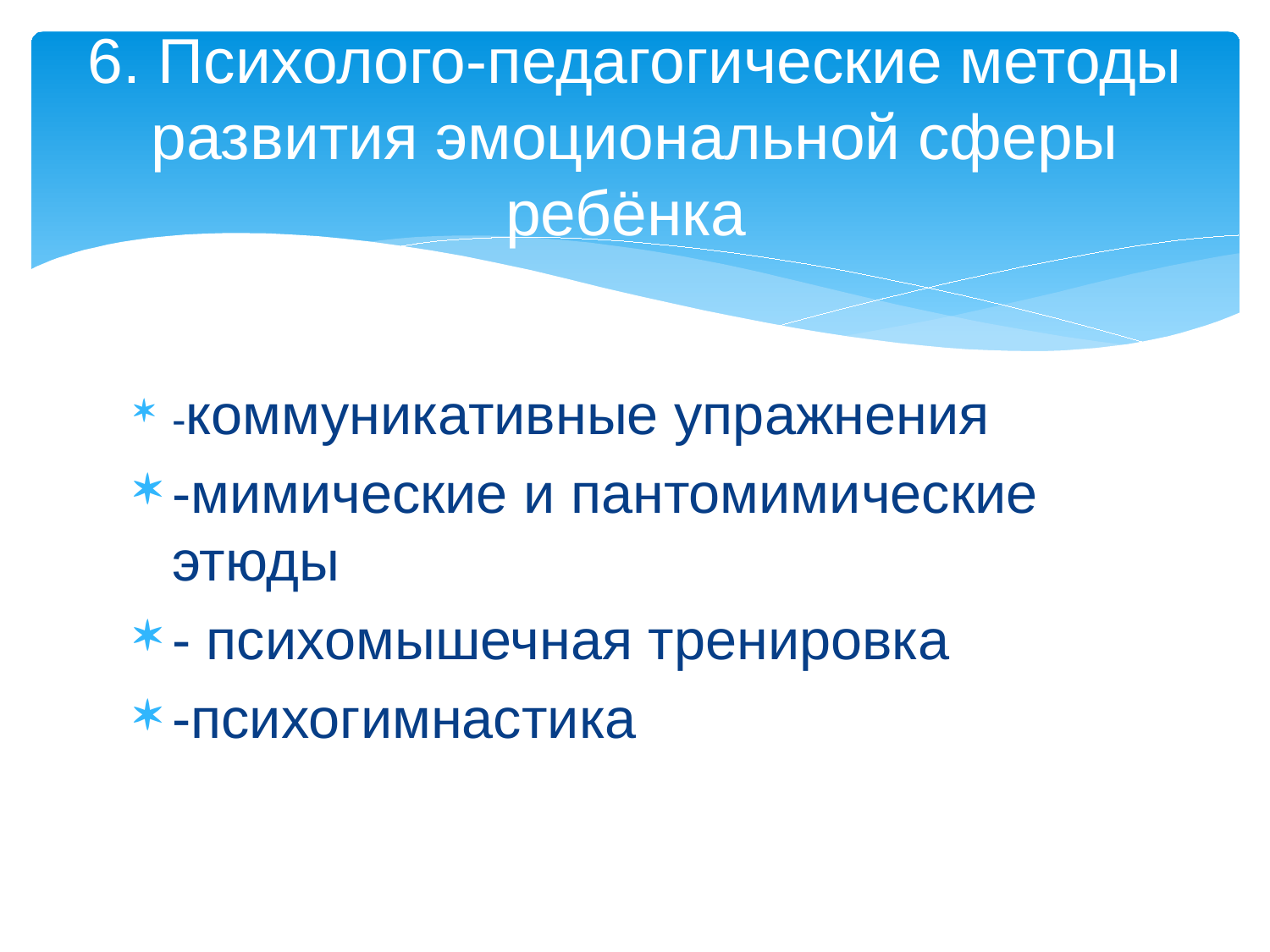

# 6. Психолого-педагогические методы развития эмоциональной сферы ребёнка
-коммуникативные упражнения
-мимические и пантомимические этюды
- психомышечная тренировка
-психогимнастика